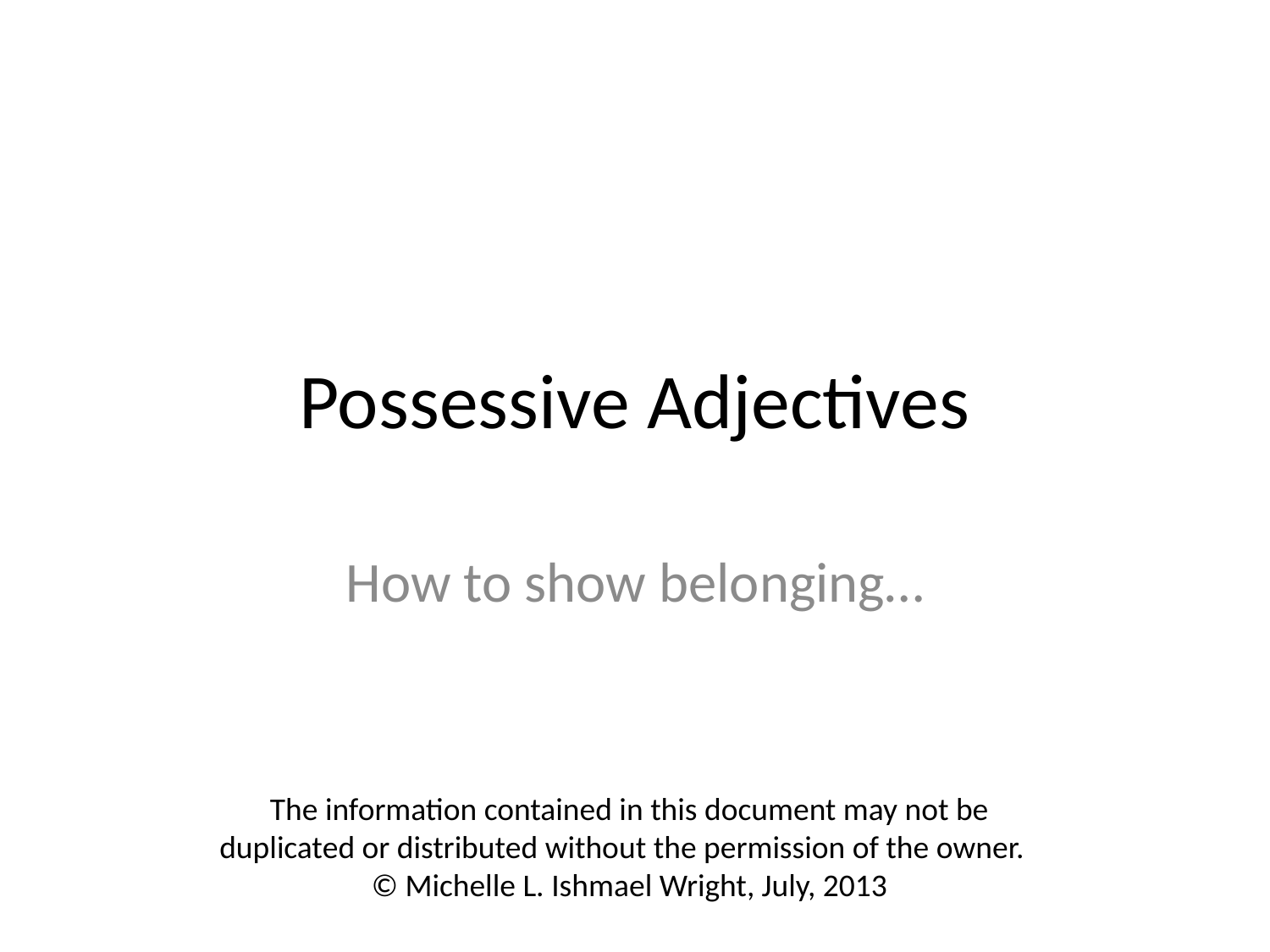

# Possessive Adjectives
How to show belonging…

The information contained in this document may not be duplicated or distributed without the permission of the owner.
© Michelle L. Ishmael Wright, July, 2013